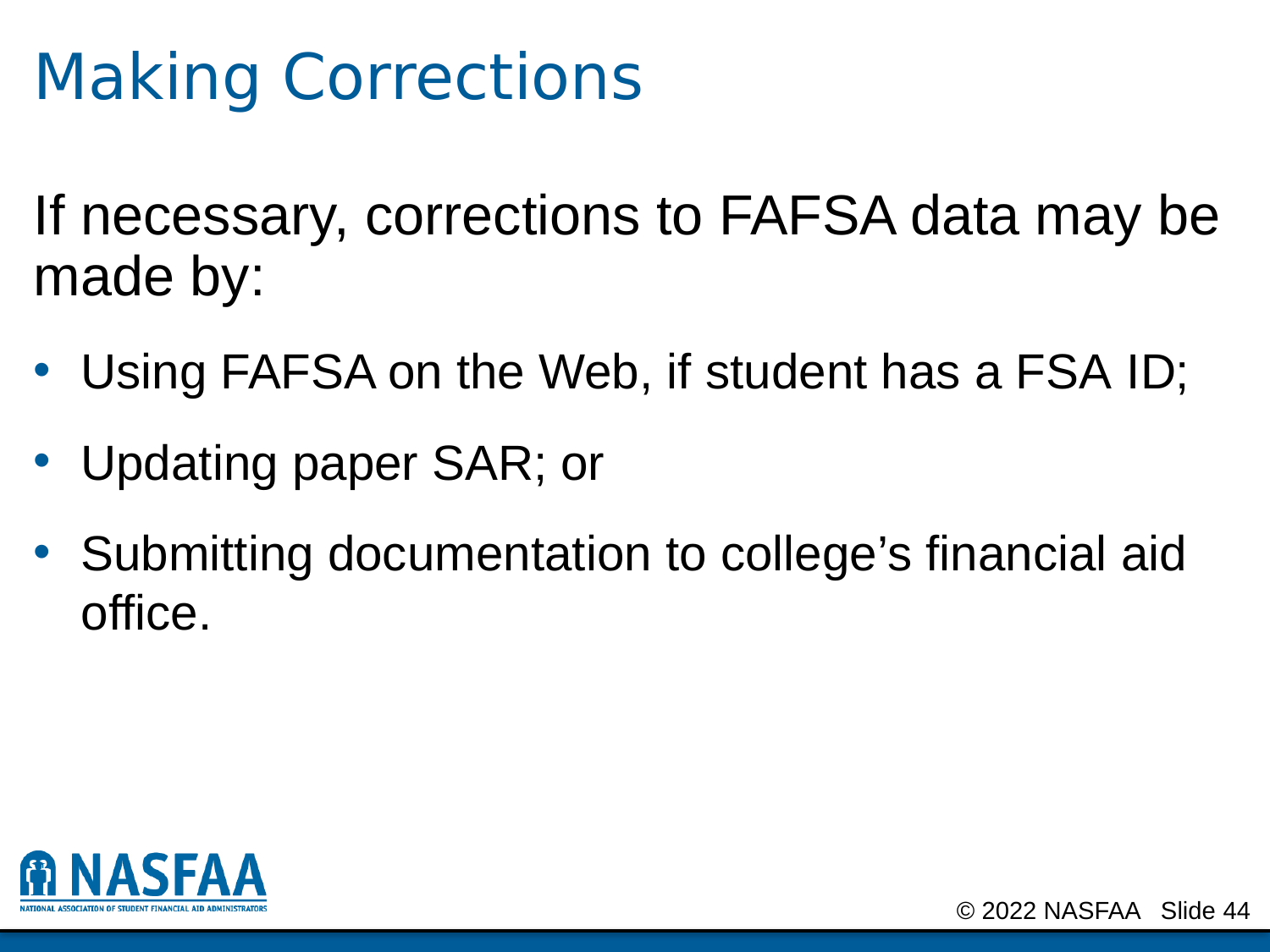

# Making Corrections
If necessary, corrections to FAFSA data may be made by:
Using FAFSA on the Web, if student has a FSA ID;
Updating paper SAR; or
Submitting documentation to college’s financial aid office.